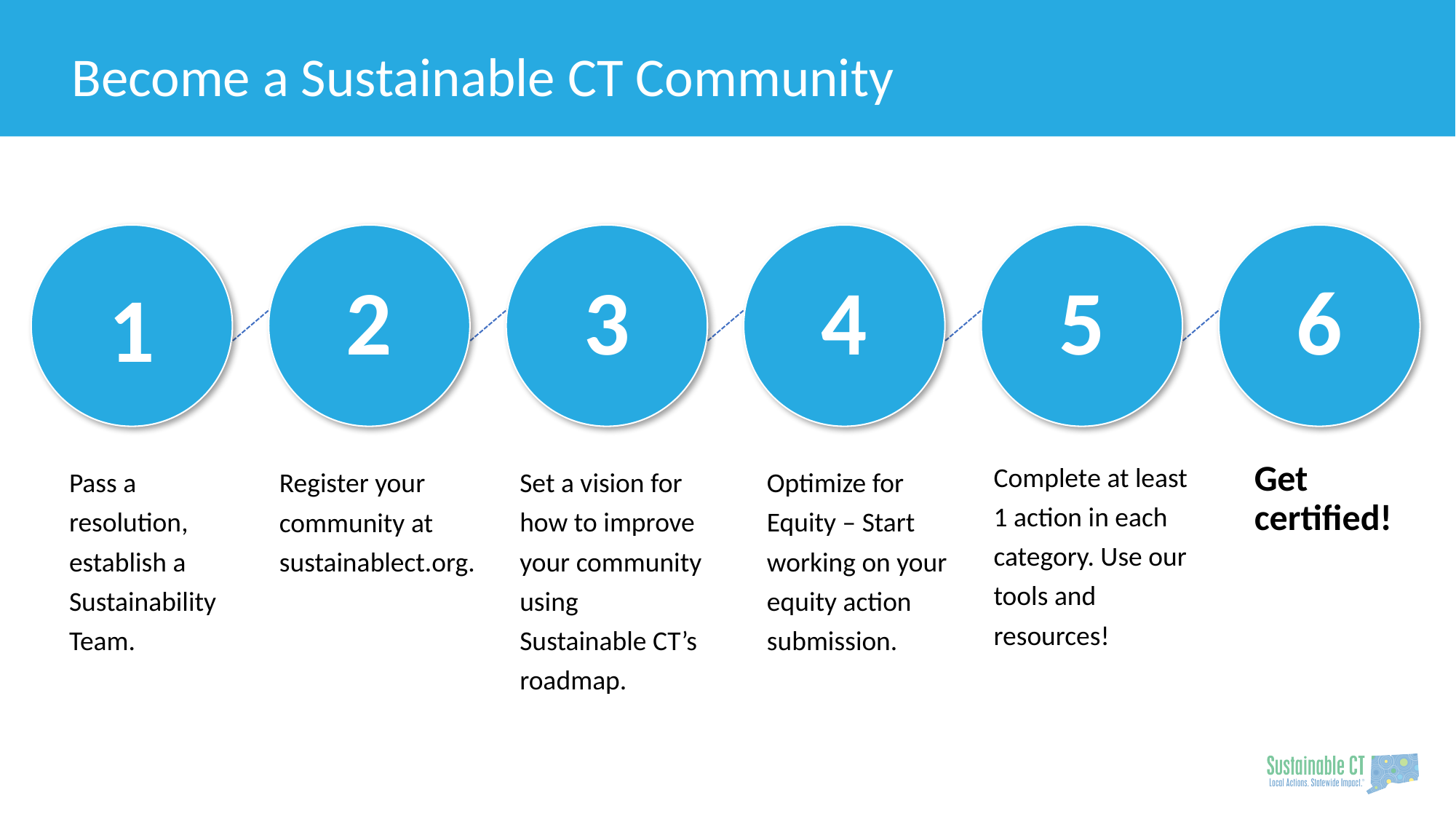

Become a Sustainable CT Community
1
Pass a resolution, establish a Sustainability Team.
2
Register your community at sustainablect.org.
3
Set a vision for how to improve your community using Sustainable CT’s roadmap.
4
Optimize for Equity – Start working on your equity action submission.
5
Complete at least 1 action in each category. Use our tools and resources!

6
Get certified!